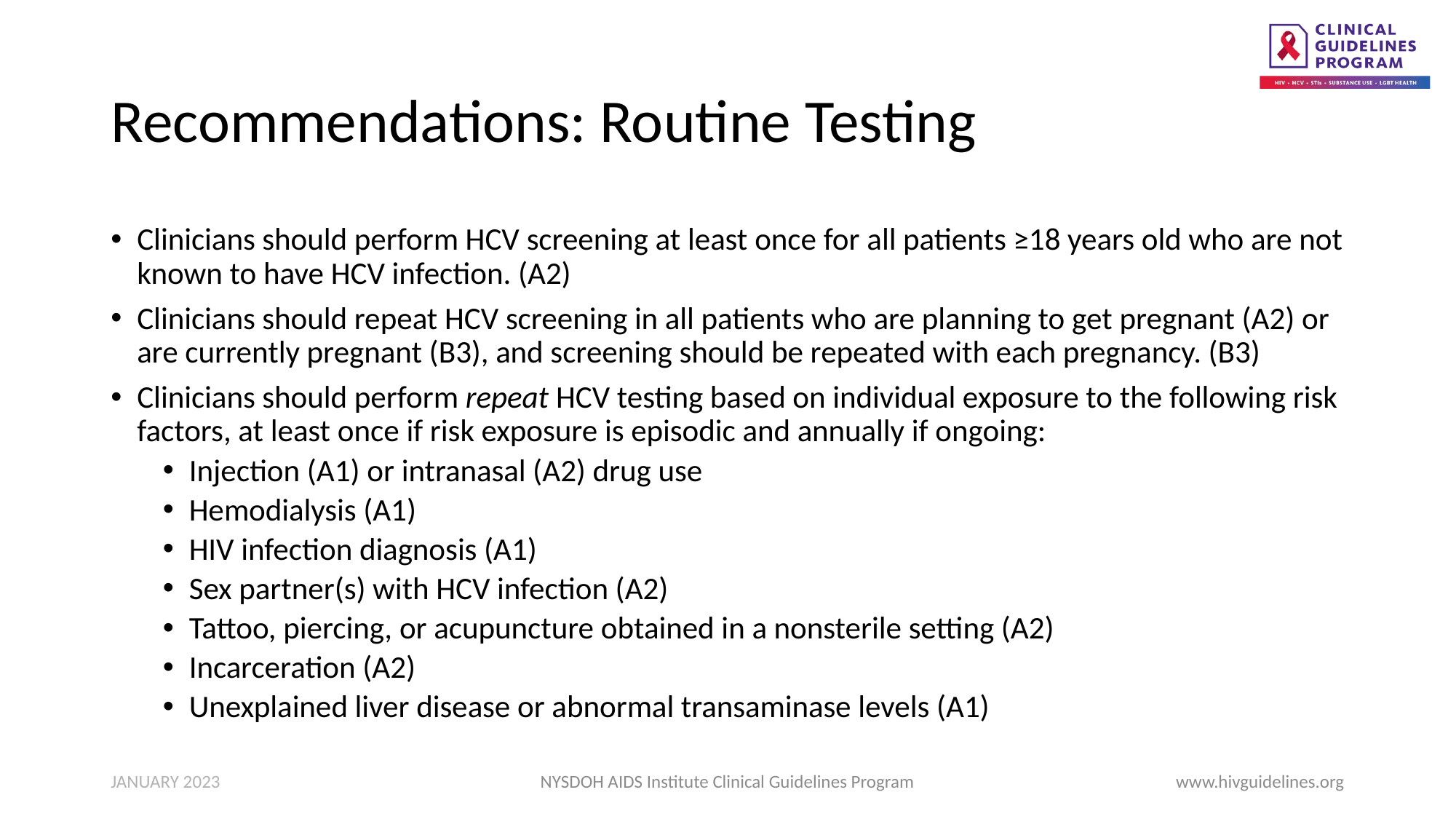

# Recommendations: Routine Testing
Clinicians should perform HCV screening at least once for all patients ≥18 years old who are not known to have HCV infection. (A2)
Clinicians should repeat HCV screening in all patients who are planning to get pregnant (A2) or are currently pregnant (B3), and screening should be repeated with each pregnancy. (B3)
Clinicians should perform repeat HCV testing based on individual exposure to the following risk factors, at least once if risk exposure is episodic and annually if ongoing:
Injection (A1) or intranasal (A2) drug use
Hemodialysis (A1)
HIV infection diagnosis (A1)
Sex partner(s) with HCV infection (A2)
Tattoo, piercing, or acupuncture obtained in a nonsterile setting (A2)
Incarceration (A2)
Unexplained liver disease or abnormal transaminase levels (A1)
JANUARY 2023
NYSDOH AIDS Institute Clinical Guidelines Program
www.hivguidelines.org